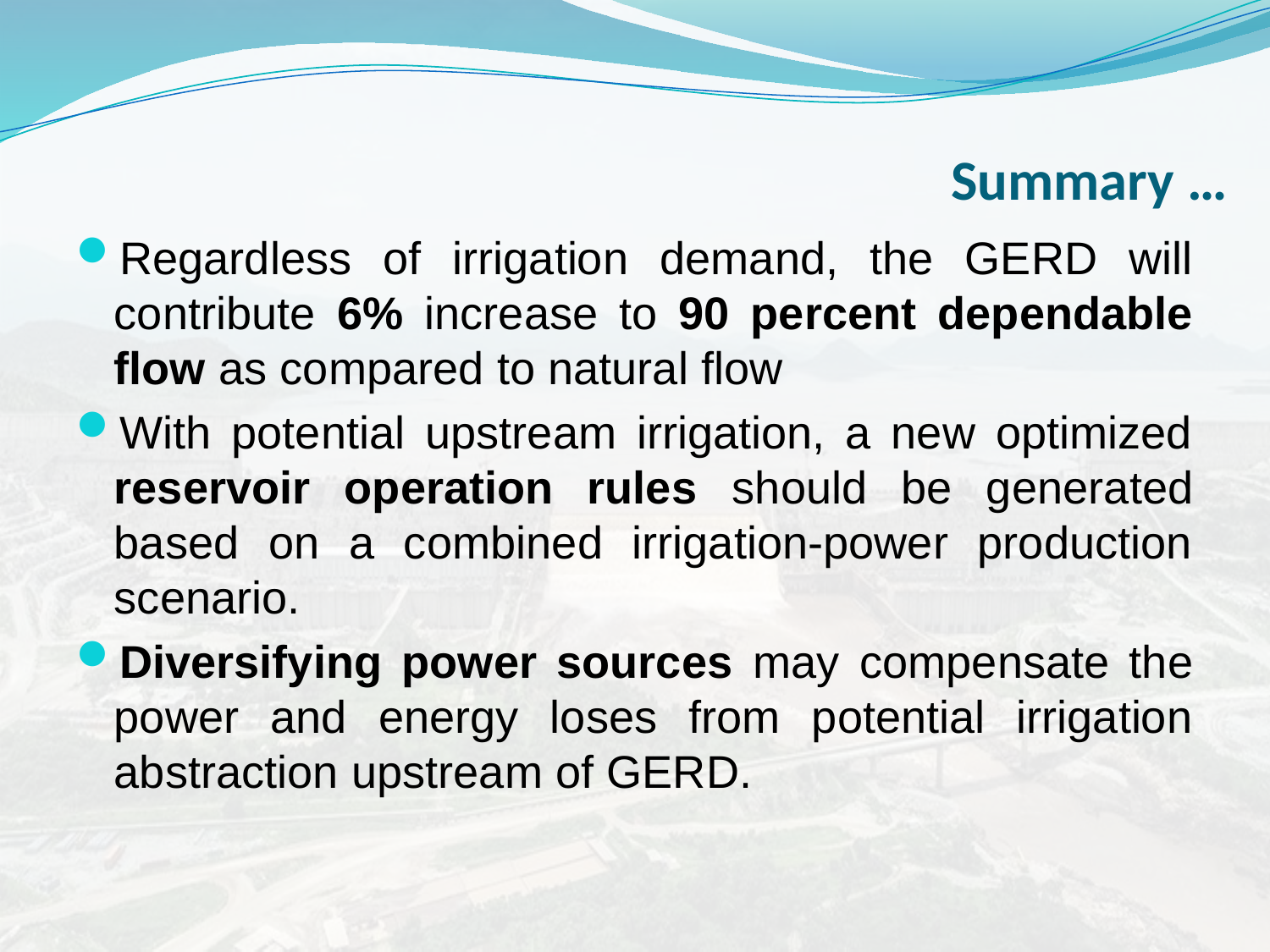

# Summary …
Regardless of irrigation demand, the GERD will contribute 6% increase to 90 percent dependable flow as compared to natural flow
With potential upstream irrigation, a new optimized reservoir operation rules should be generated based on a combined irrigation-power production scenario.
Diversifying power sources may compensate the power and energy loses from potential irrigation abstraction upstream of GERD.